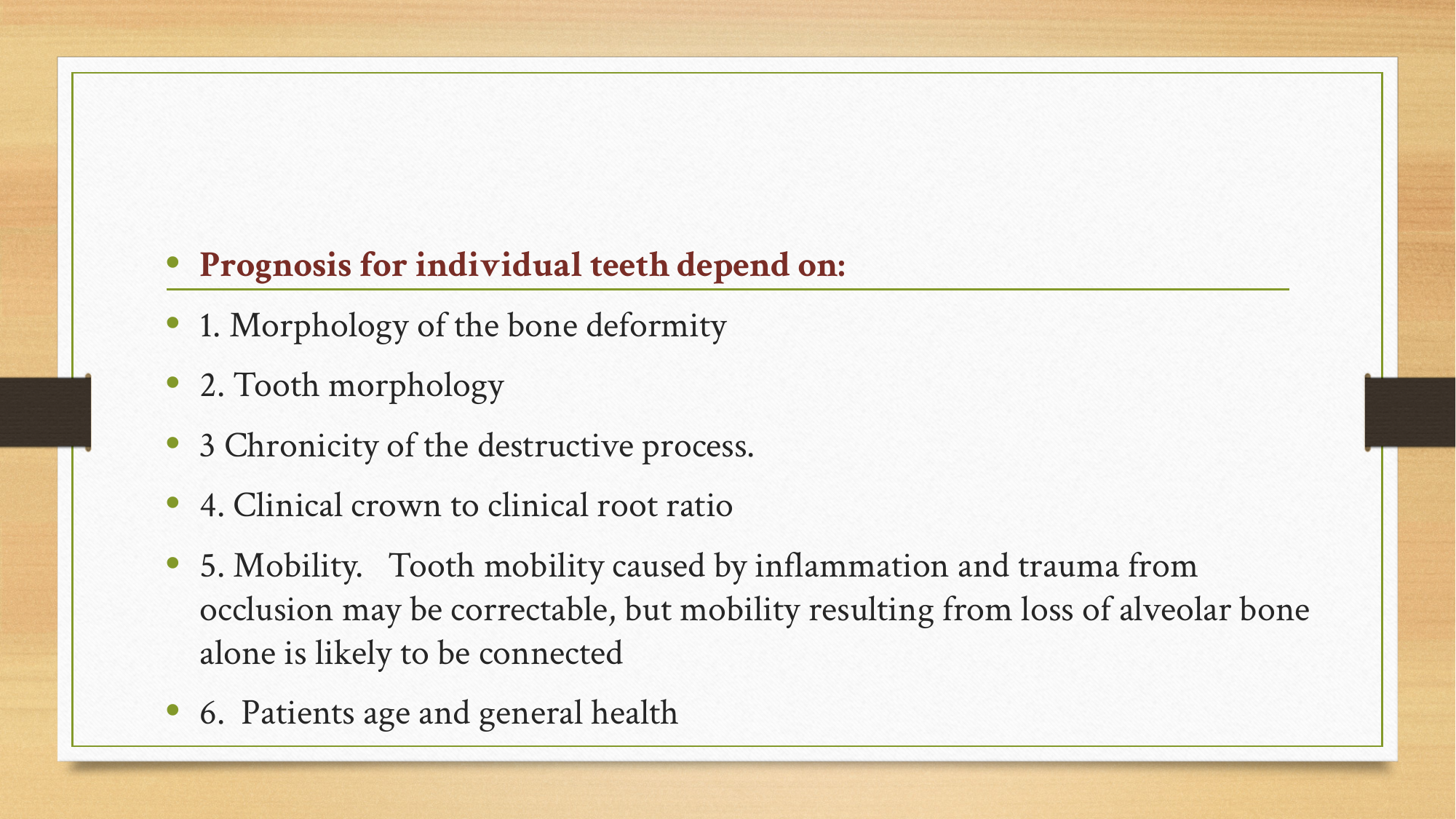

Prognosis for individual teeth depend on:
1. Morphology of the bone deformity
2. Tooth morphology
3 Chronicity of the destructive process.
4. Clinical crown to clinical root ratio
5. Mobility.   Tooth mobility caused by inflammation and trauma from occlusion may be correctable, but mobility resulting from loss of alveolar bone alone is likely to be connected
6.  Patients age and general health